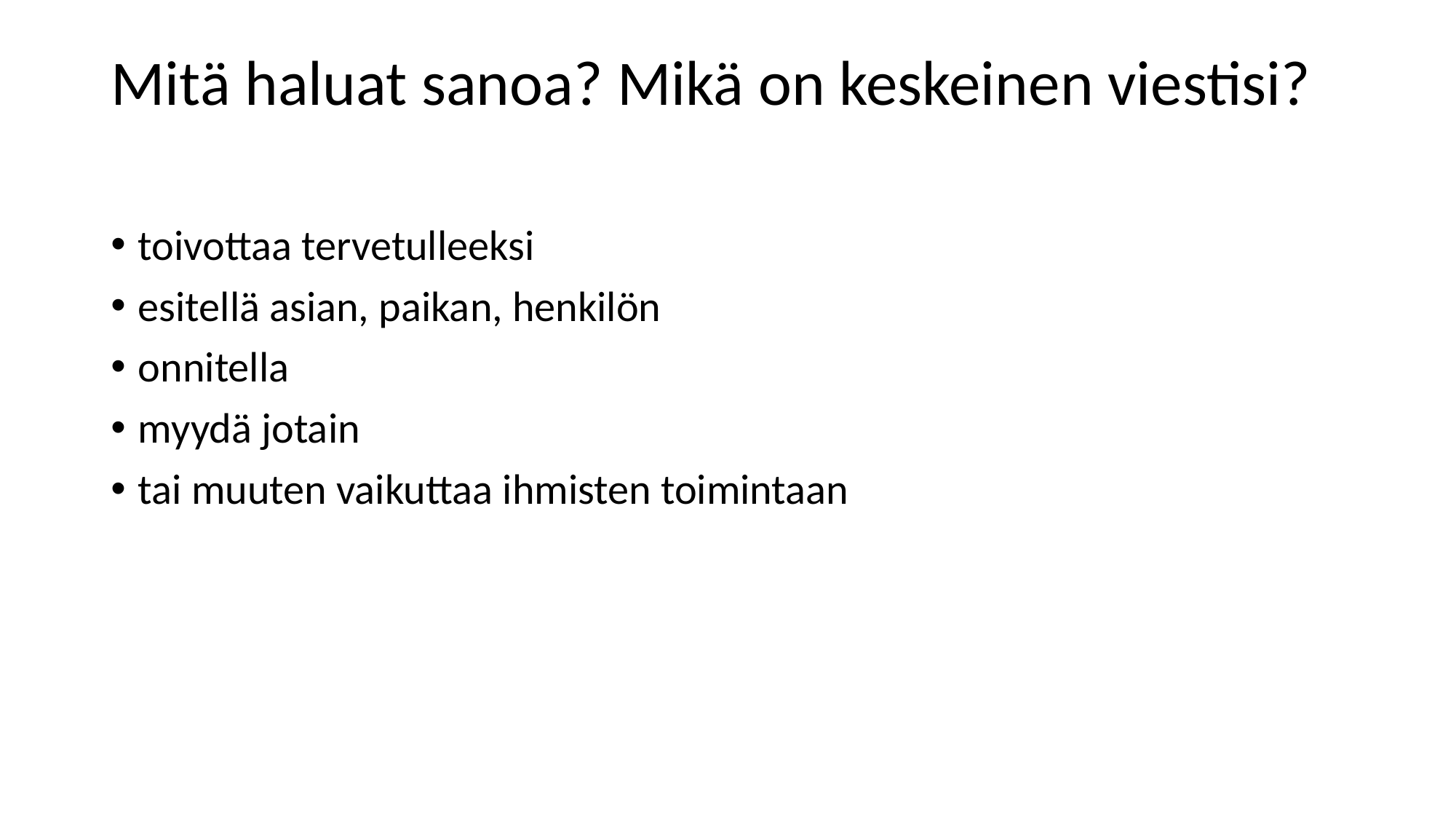

# Mitä haluat sanoa? Mikä on keskeinen viestisi?
toivottaa tervetulleeksi
esitellä asian, paikan, henkilön
onnitella
myydä jotain
tai muuten vaikuttaa ihmisten toimintaan